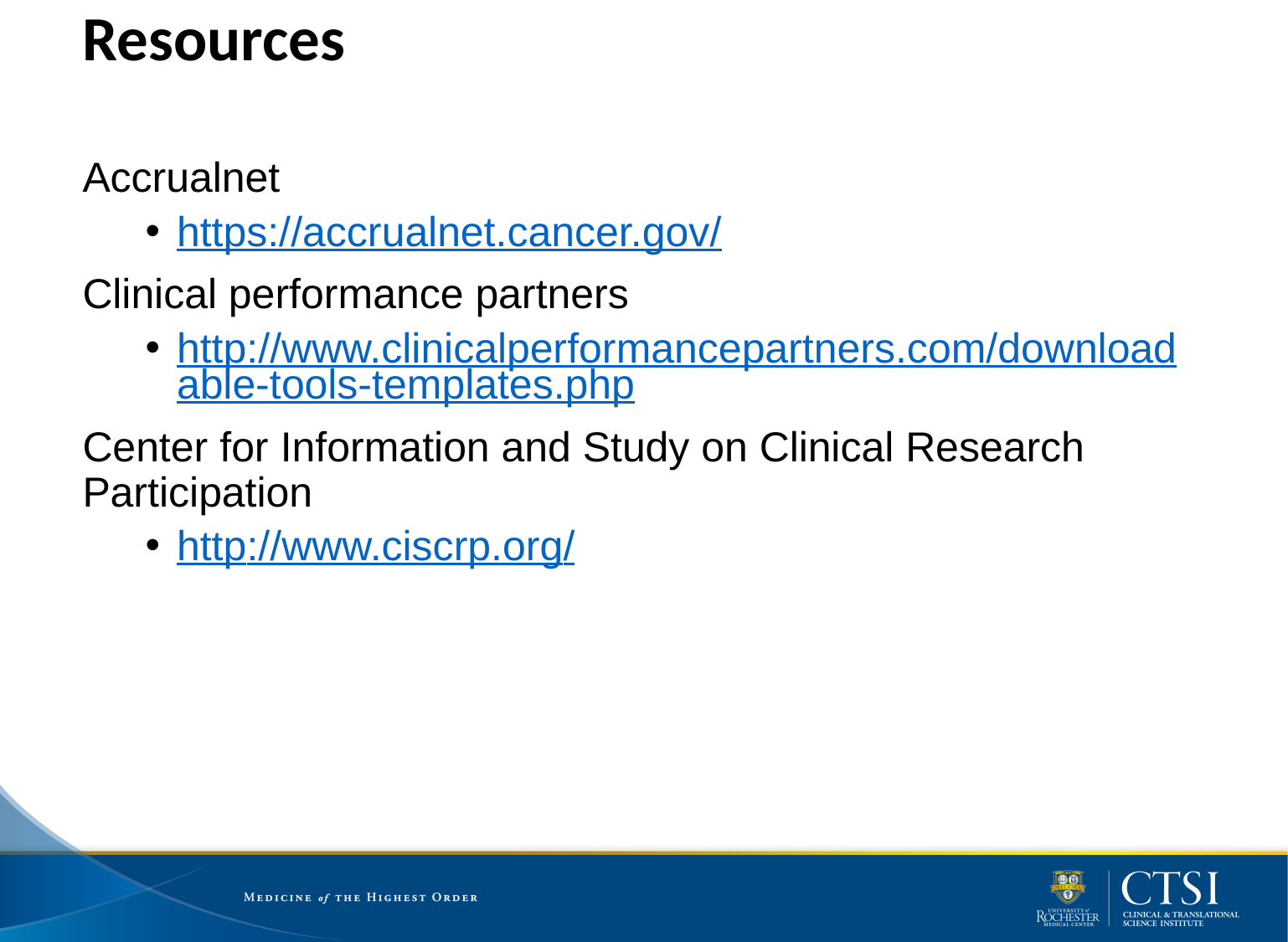

# Resources
Accrualnet
https://accrualnet.cancer.gov/
Clinical performance partners
http://www.clinicalperformancepartners.com/downloadable-tools-templates.php
Center for Information and Study on Clinical Research Participation
http://www.ciscrp.org/